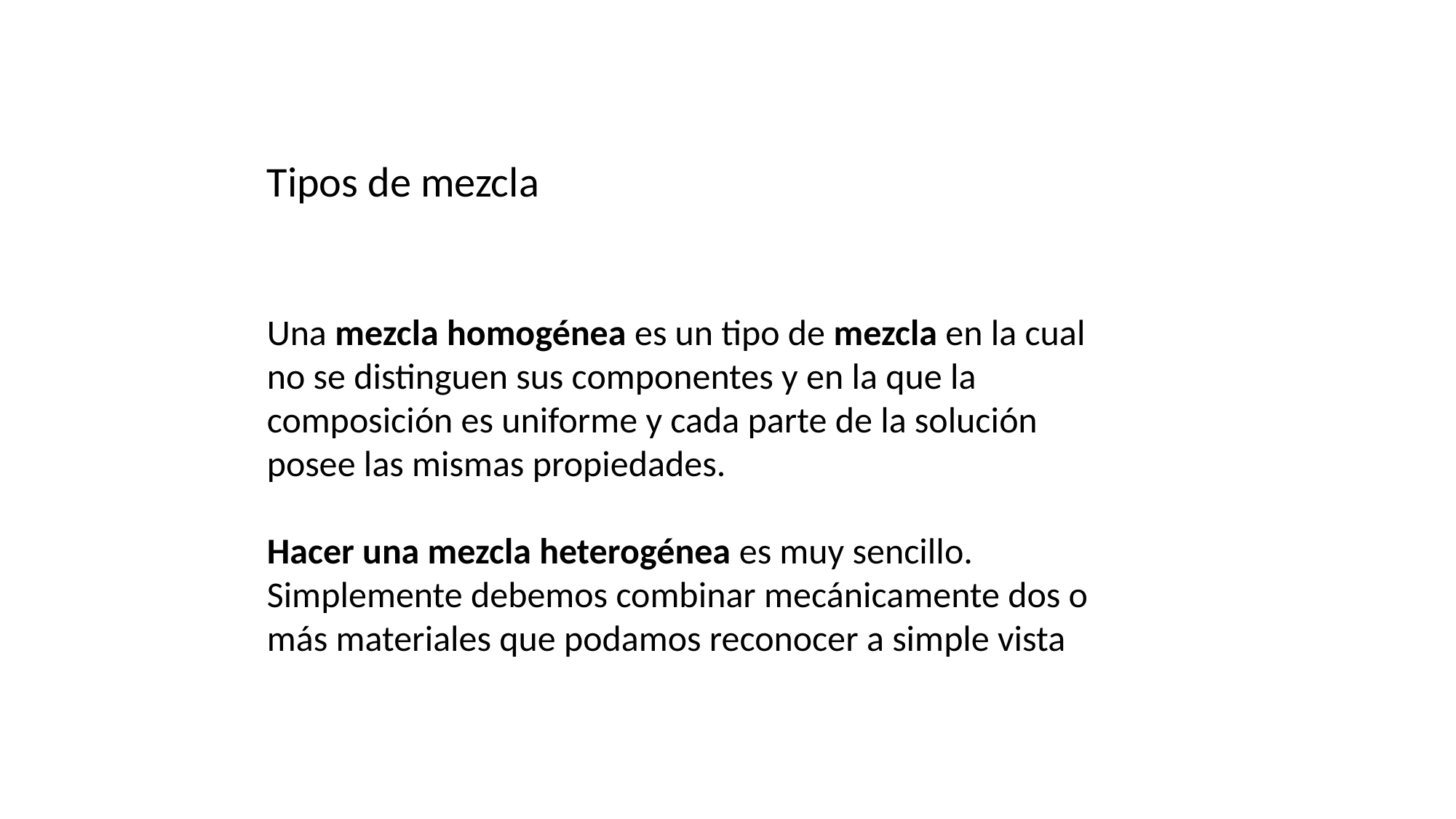

Tipos de mezcla
Una mezcla homogénea es un tipo de mezcla en la cual no se distinguen sus componentes y en la que la composición es uniforme y cada parte de la solución posee las mismas propiedades.

Hacer una mezcla heterogénea es muy sencillo. Simplemente debemos combinar mecánicamente dos o más materiales que podamos reconocer a simple vista